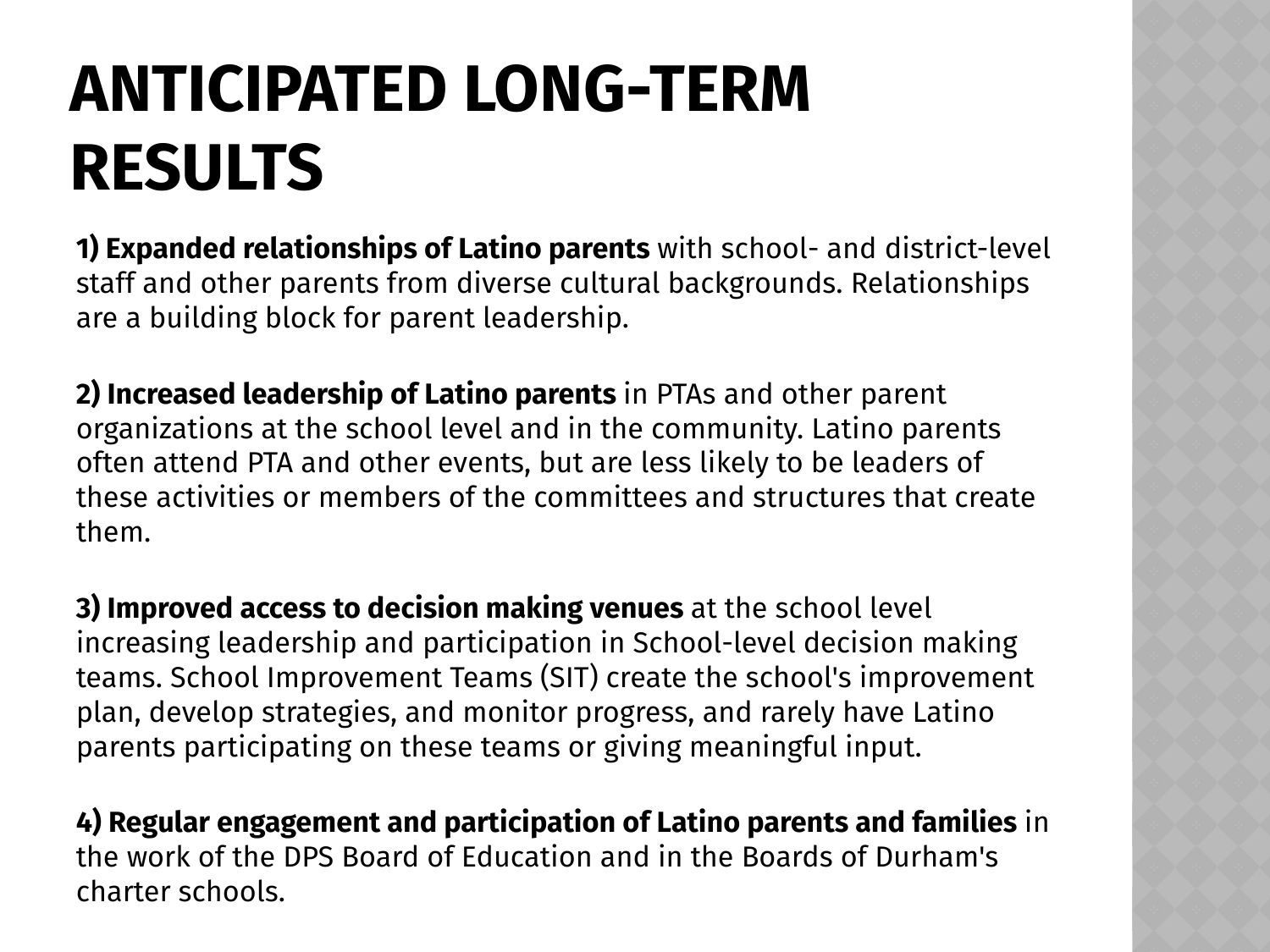

# Anticipated Long-term Results
1) Expanded relationships of Latino parents with school- and district-level staff and other parents from diverse cultural backgrounds. Relationships are a building block for parent leadership.
2) Increased leadership of Latino parents in PTAs and other parent organizations at the school level and in the community. Latino parents often attend PTA and other events, but are less likely to be leaders of these activities or members of the committees and structures that create them.
3) Improved access to decision making venues at the school level increasing leadership and participation in School-level decision making teams. School Improvement Teams (SIT) create the school's improvement plan, develop strategies, and monitor progress, and rarely have Latino parents participating on these teams or giving meaningful input.
4) Regular engagement and participation of Latino parents and families in the work of the DPS Board of Education and in the Boards of Durham's charter schools.